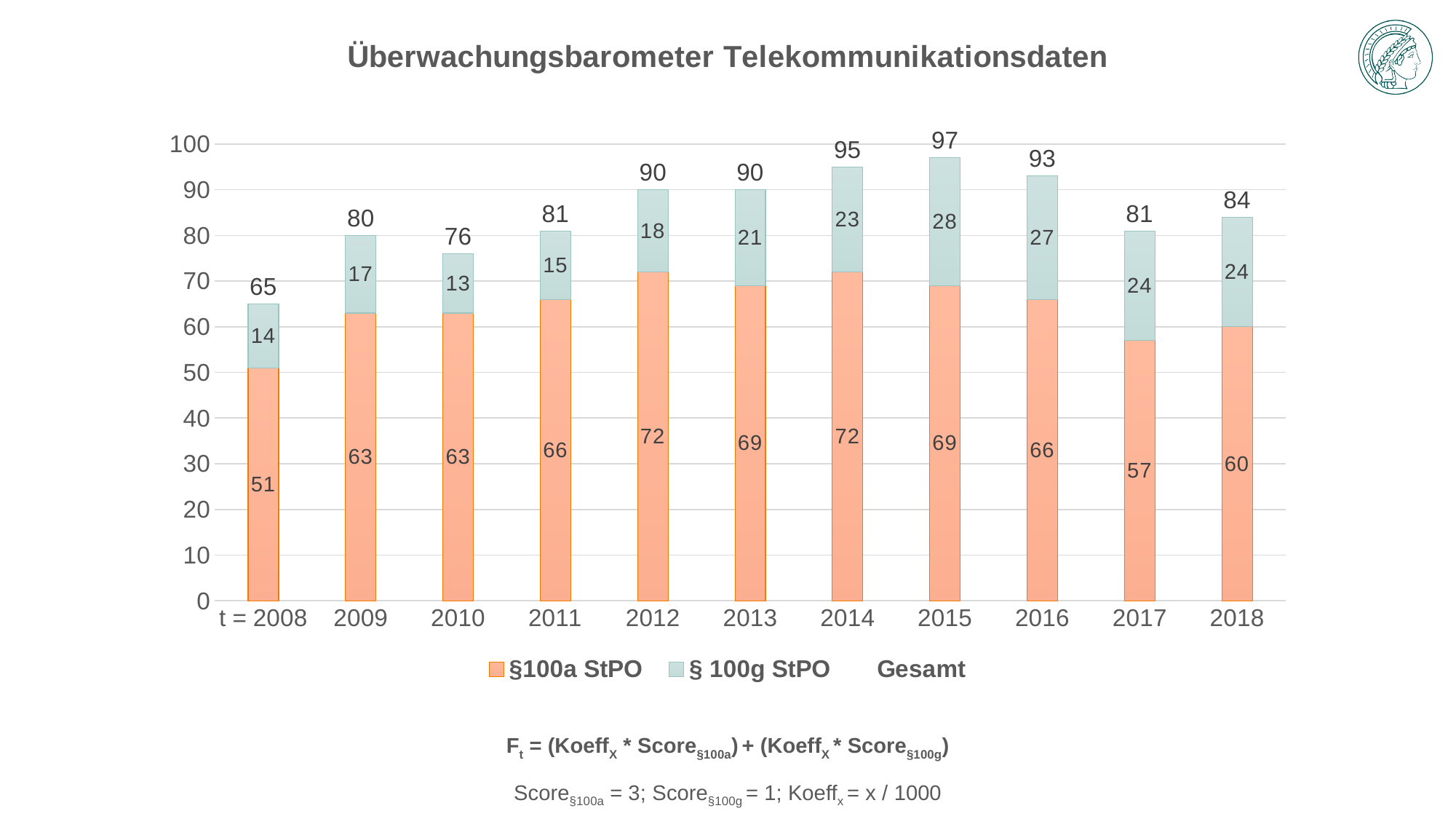

### Chart: Überwachungsbarometer Telekommunikationsdaten

| Category | §100a StPO | § 100g StPO | Gesamt |
|---|---|---|---|
| t = 2008 | 51.0 | 14.0 | 65.0 |
| 2009 | 63.0 | 17.0 | 80.0 |
| 2010 | 63.0 | 13.0 | 76.0 |
| 2011 | 66.0 | 15.0 | 81.0 |
| 2012 | 72.0 | 18.0 | 90.0 |
| 2013 | 69.0 | 21.0 | 90.0 |
| 2014 | 72.0 | 23.0 | 95.0 |
| 2015 | 69.0 | 28.0 | 97.0 |
| 2016 | 66.0 | 27.0 | 93.0 |
| 2017 | 57.0 | 24.0 | 81.0 |
| 2018 | 60.0 | 24.0 | 84.0 |
Ft = (KoeffX * Score§100a) + (KoeffX * Score§100g)
Score§100a = 3; Score§100g = 1; Koeffx = x / 1000